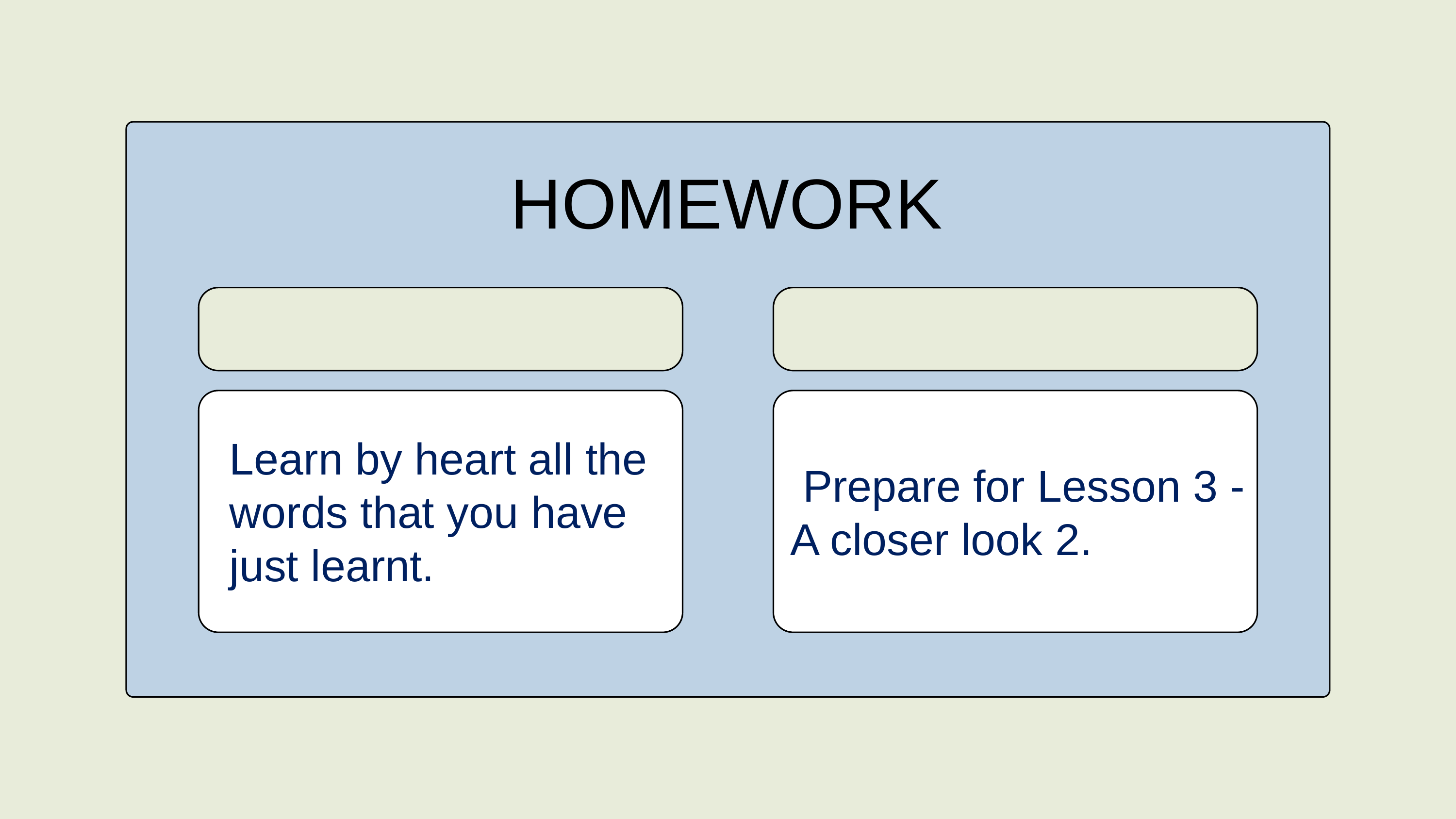

HOMEWORK

Learn by heart all the words that you have just learnt.
 Prepare for Lesson 3 - A closer look 2.